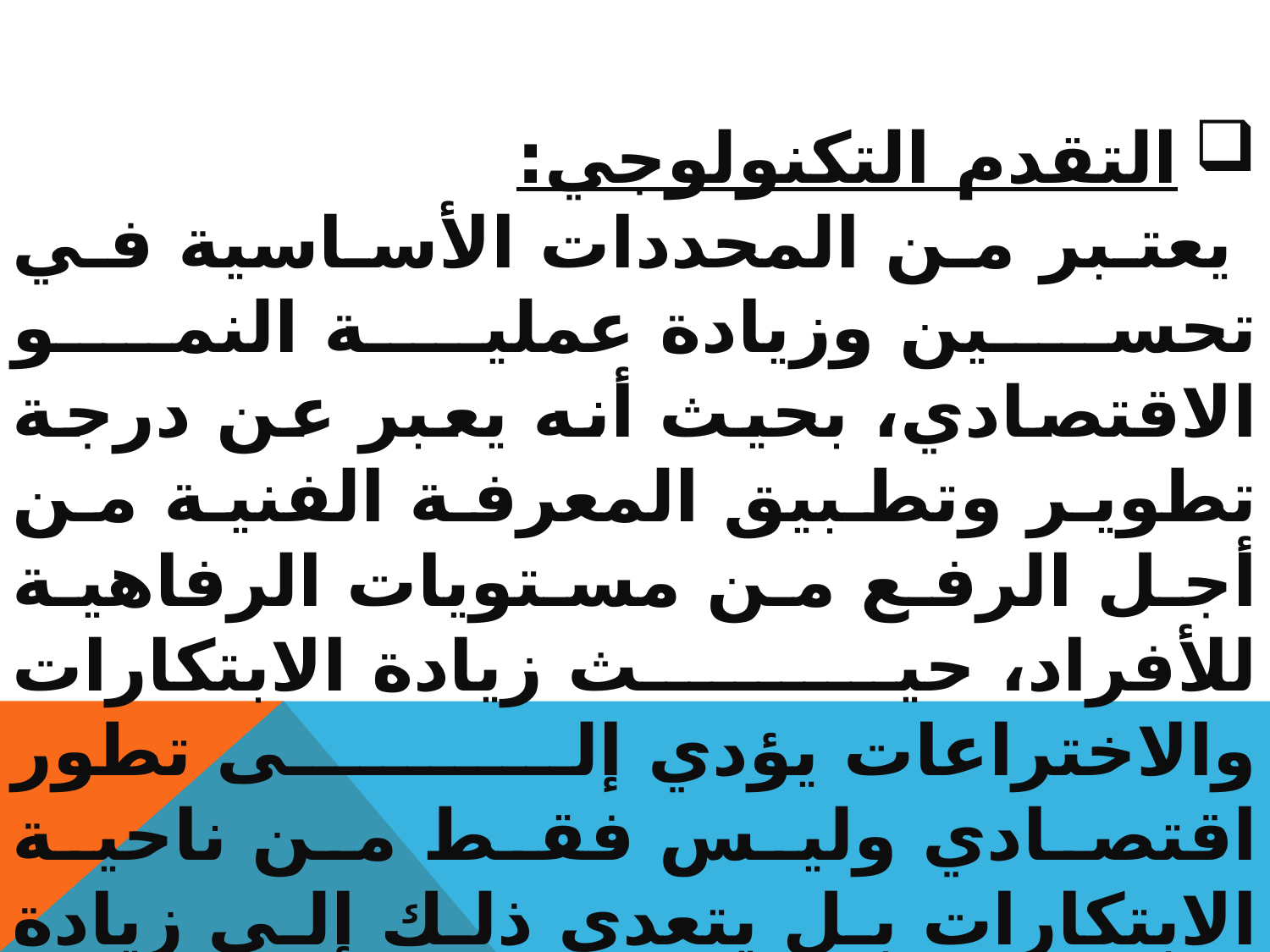

التقدم التكنولوجي:
 يعتبر من المحددات الأساسية في تحسين وزيادة عملية النمو الاقتصادي، بحيث أنه يعبر عن درجة تطوير وتطبيق المعرفة الفنية من أجل الرفع من مستويات الرفاهية للأفراد، حيث زيادة الابتكارات والاختراعات يؤدي إلى تطور اقتصادي وليس فقط من ناحية الابتكارات بل يتعدى ذلك إلى زيادة تحسين استغلال الموارد واكتشاف موارد أخرى من خلال زيادة الدراسات الحديثة